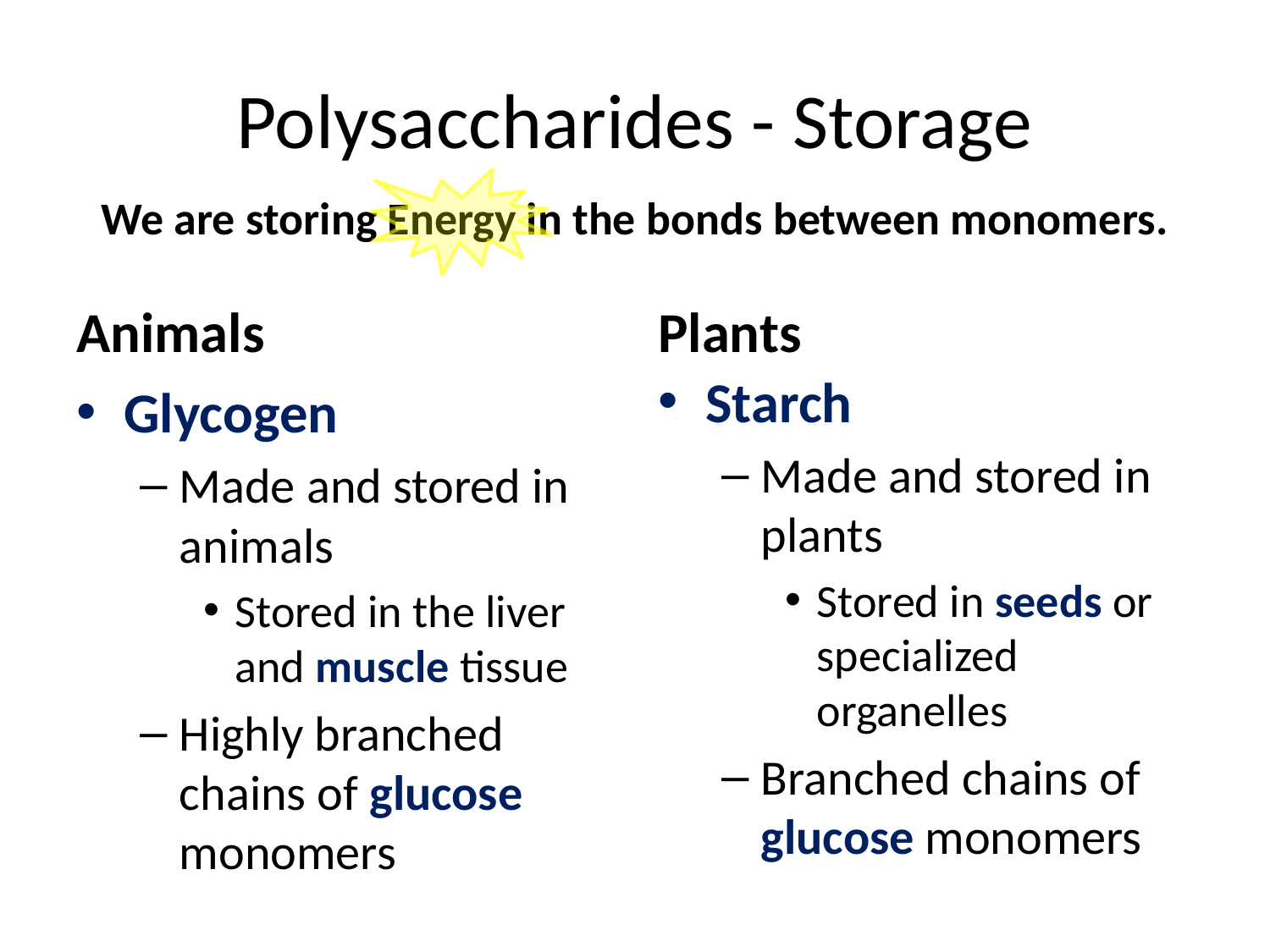

# Polysaccharides - Storage
We are storing Energy in the bonds between monomers.

Animals
Plants
Starch
Made and stored in plants
Stored in seeds or specialized organelles
Branched chains of glucose monomers
Glycogen
Made and stored in animals
Stored in the liver and muscle tissue
Highly branched chains of glucose monomers